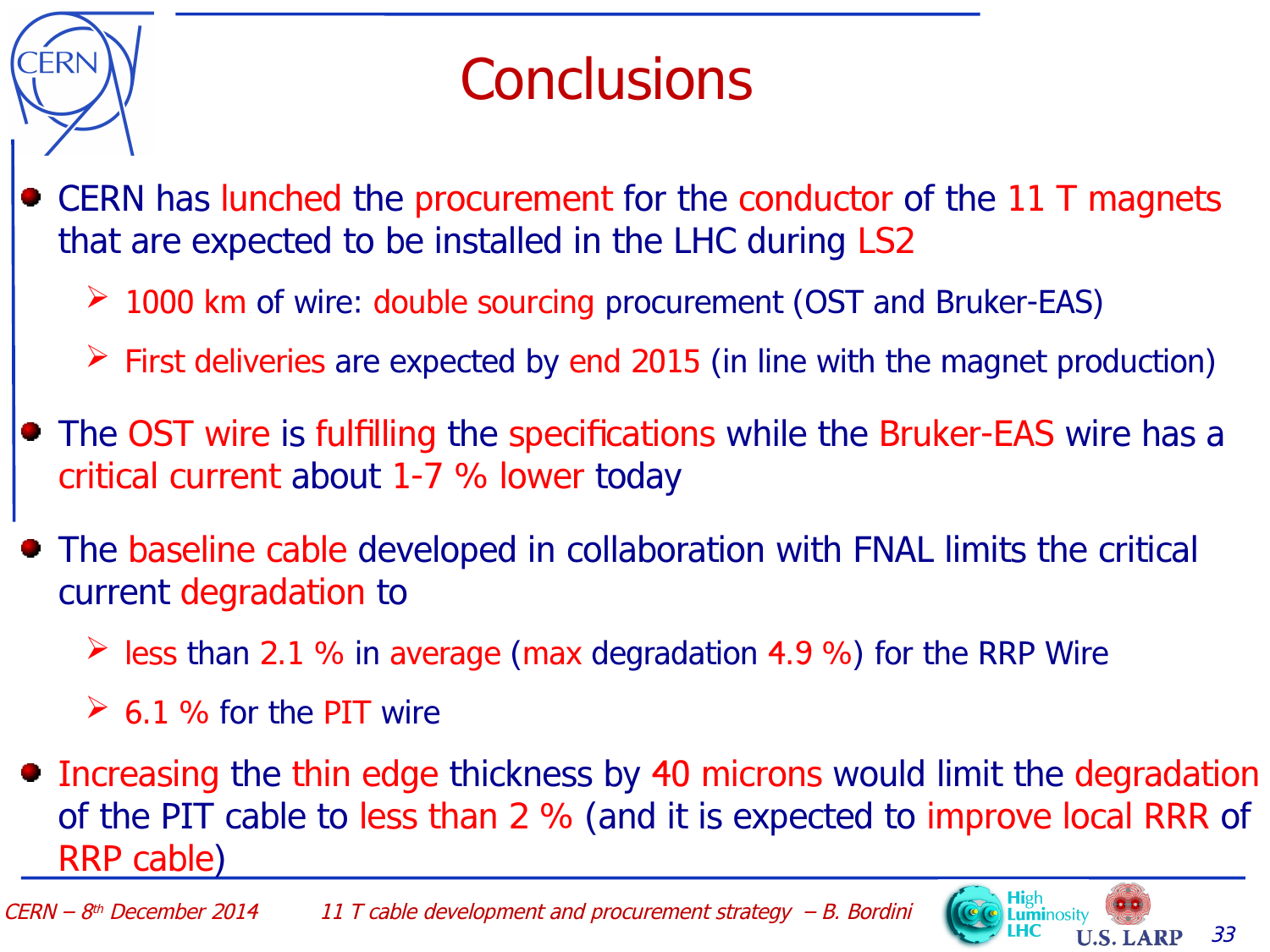

# Conclusions
CERN has lunched the procurement for the conductor of the 11 T magnets that are expected to be installed in the LHC during LS2
1000 km of wire: double sourcing procurement (OST and Bruker-EAS)
First deliveries are expected by end 2015 (in line with the magnet production)
The OST wire is fulfilling the specifications while the Bruker-EAS wire has a critical current about 1-7 % lower today
The baseline cable developed in collaboration with FNAL limits the critical current degradation to
less than 2.1 % in average (max degradation 4.9 %) for the RRP Wire
6.1 % for the PIT wire
Increasing the thin edge thickness by 40 microns would limit the degradation of the PIT cable to less than 2 % (and it is expected to improve local RRR of RRP cable)

11 T cable development and procurement strategy  – B. Bordini
33